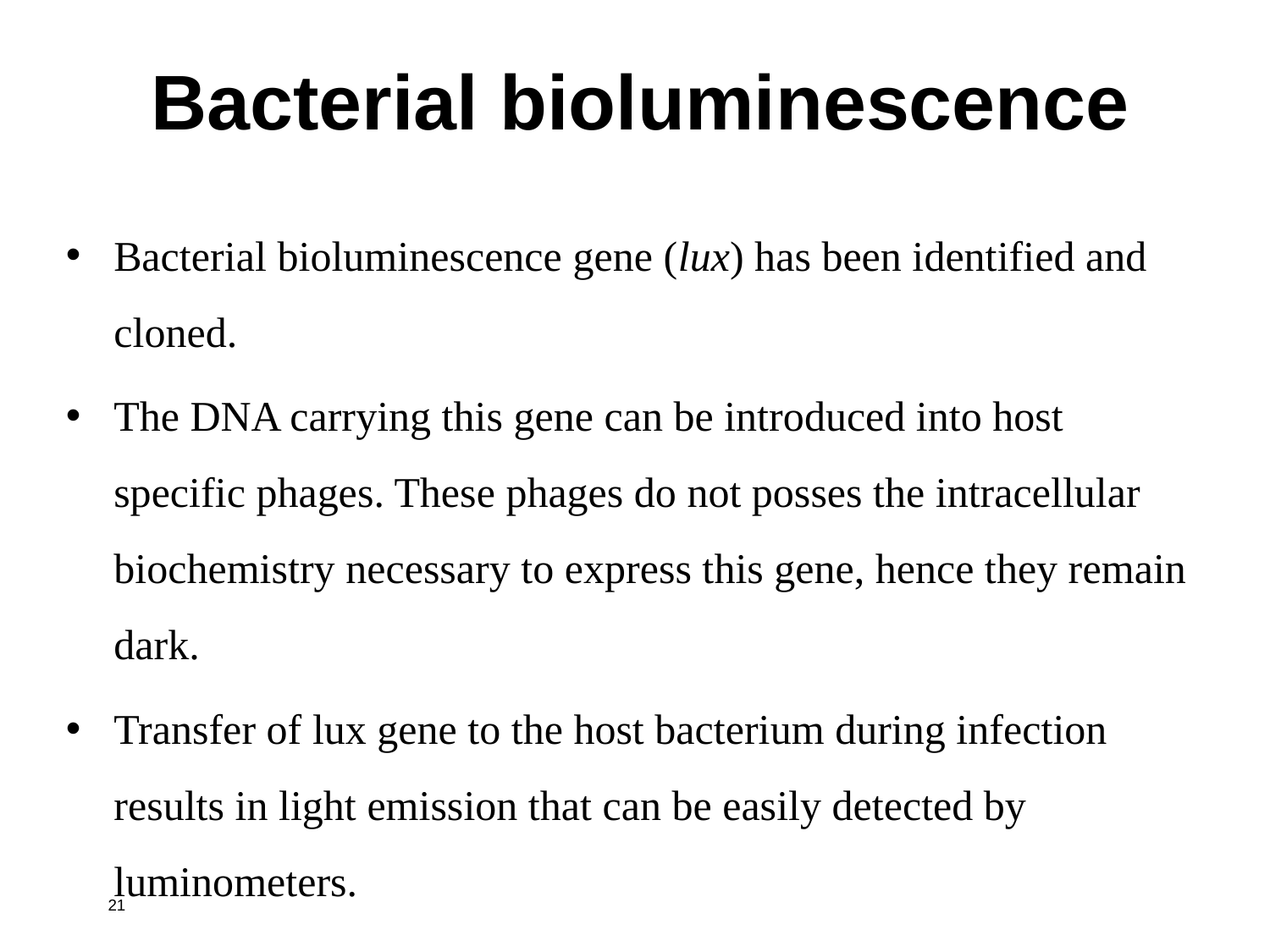

Bacterial bioluminescence
Bacterial bioluminescence gene (lux) has been identified and cloned.
The DNA carrying this gene can be introduced into host specific phages. These phages do not posses the intracellular biochemistry necessary to express this gene, hence they remain dark.
Transfer of lux gene to the host bacterium during infection results in light emission that can be easily detected by luminometers.
21